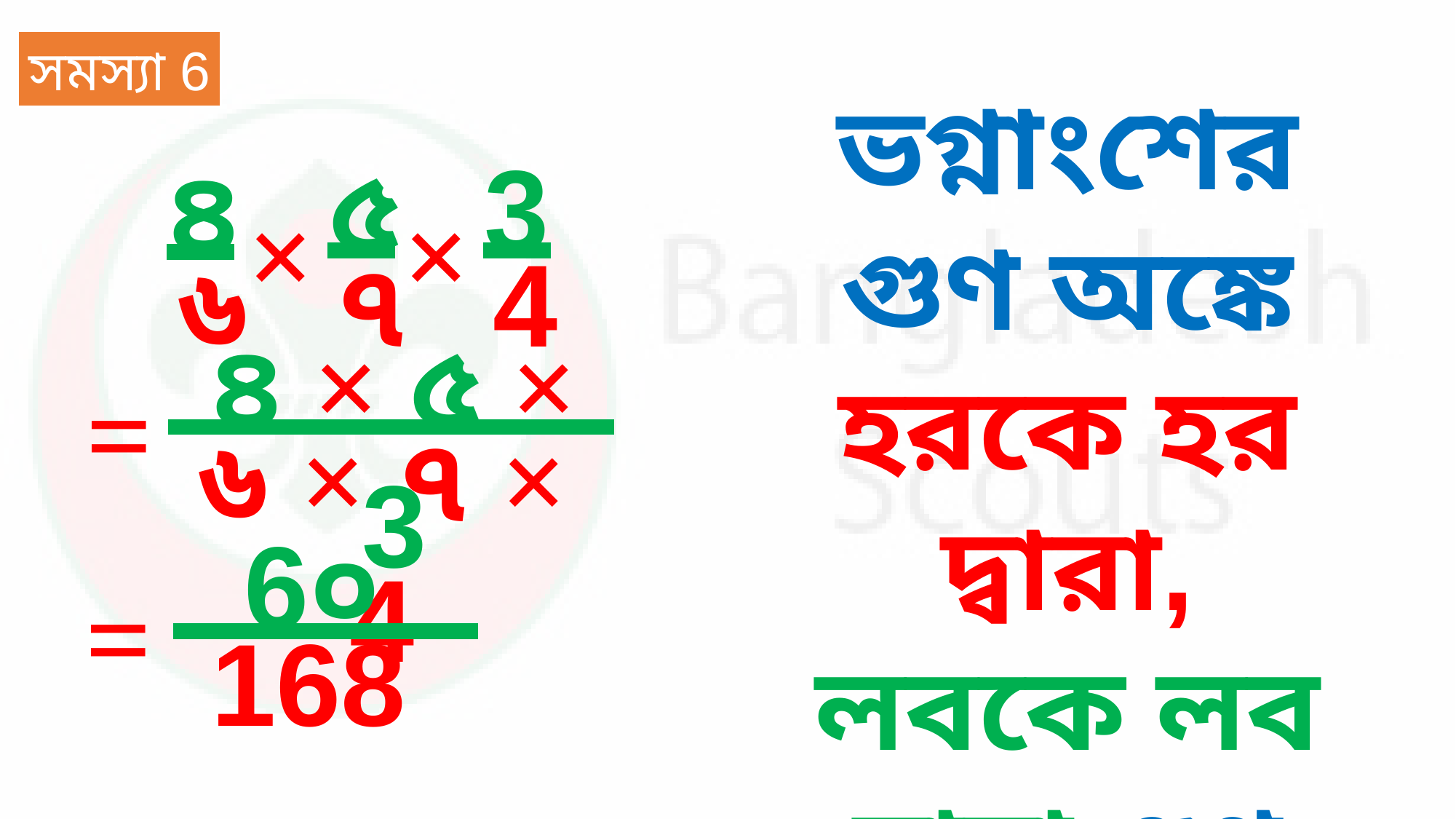

সমস্যা 6
ভগ্নাংশের গুণ অঙ্কে হরকে হর দ্বারা, লবকে লব দ্বারা গুণ করতে হয়
৫
3
৪
×
×

৭
4
৬
৪ × ৫ × 3
=

৬ × ৭ × 4
6০
=

168